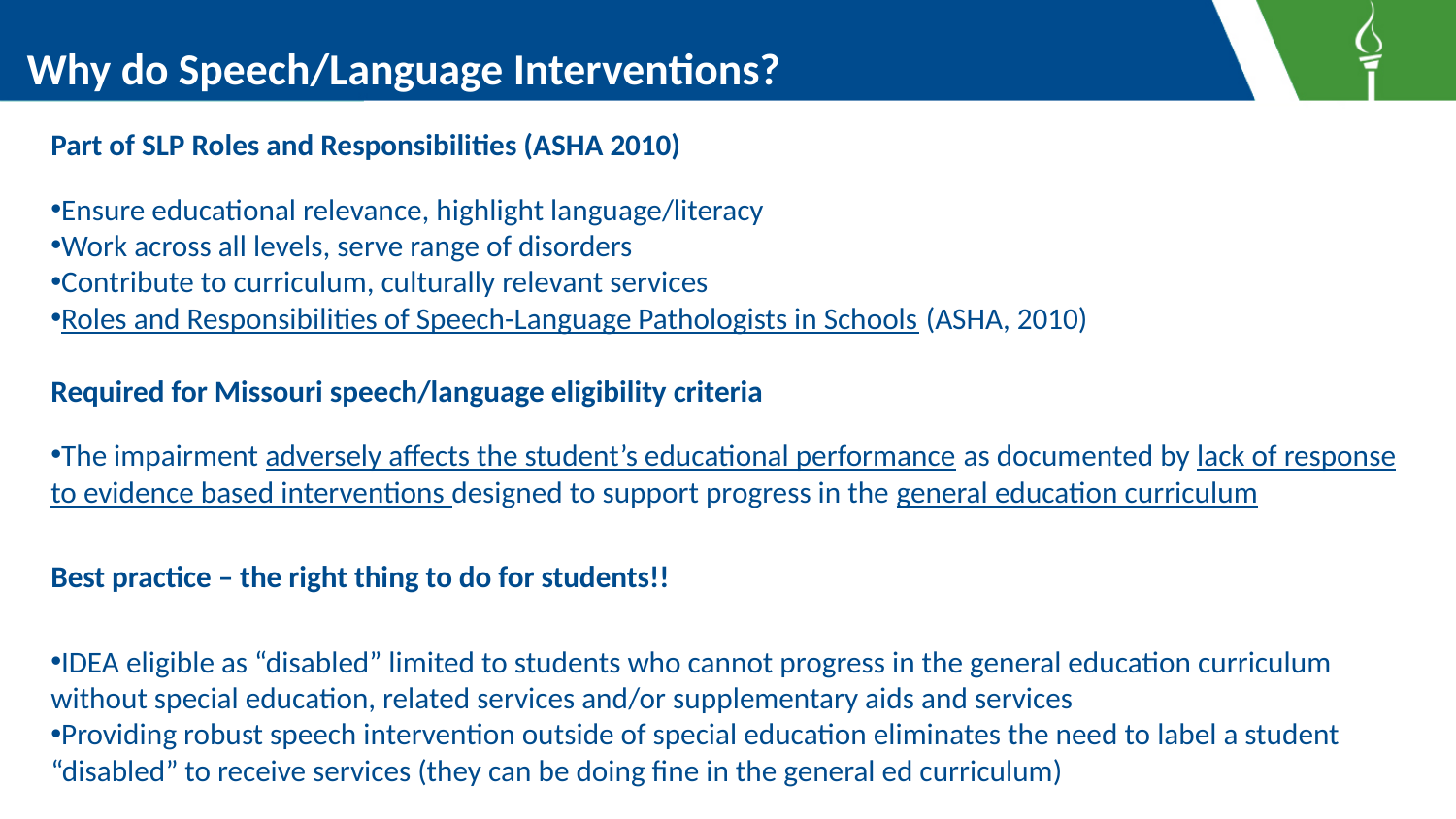

# Why do Speech/Language Interventions?
Part of SLP Roles and Responsibilities (ASHA 2010)
Ensure educational relevance, highlight language/literacy
Work across all levels, serve range of disorders
Contribute to curriculum, culturally relevant services
Roles and Responsibilities of Speech-Language Pathologists in Schools (ASHA, 2010)
Required for Missouri speech/language eligibility criteria
The impairment adversely affects the student’s educational performance as documented by lack of response to evidence based interventions designed to support progress in the general education curriculum
Best practice – the right thing to do for students!!
IDEA eligible as “disabled” limited to students who cannot progress in the general education curriculum without special education, related services and/or supplementary aids and services
Providing robust speech intervention outside of special education eliminates the need to label a student “disabled” to receive services (they can be doing fine in the general ed curriculum)